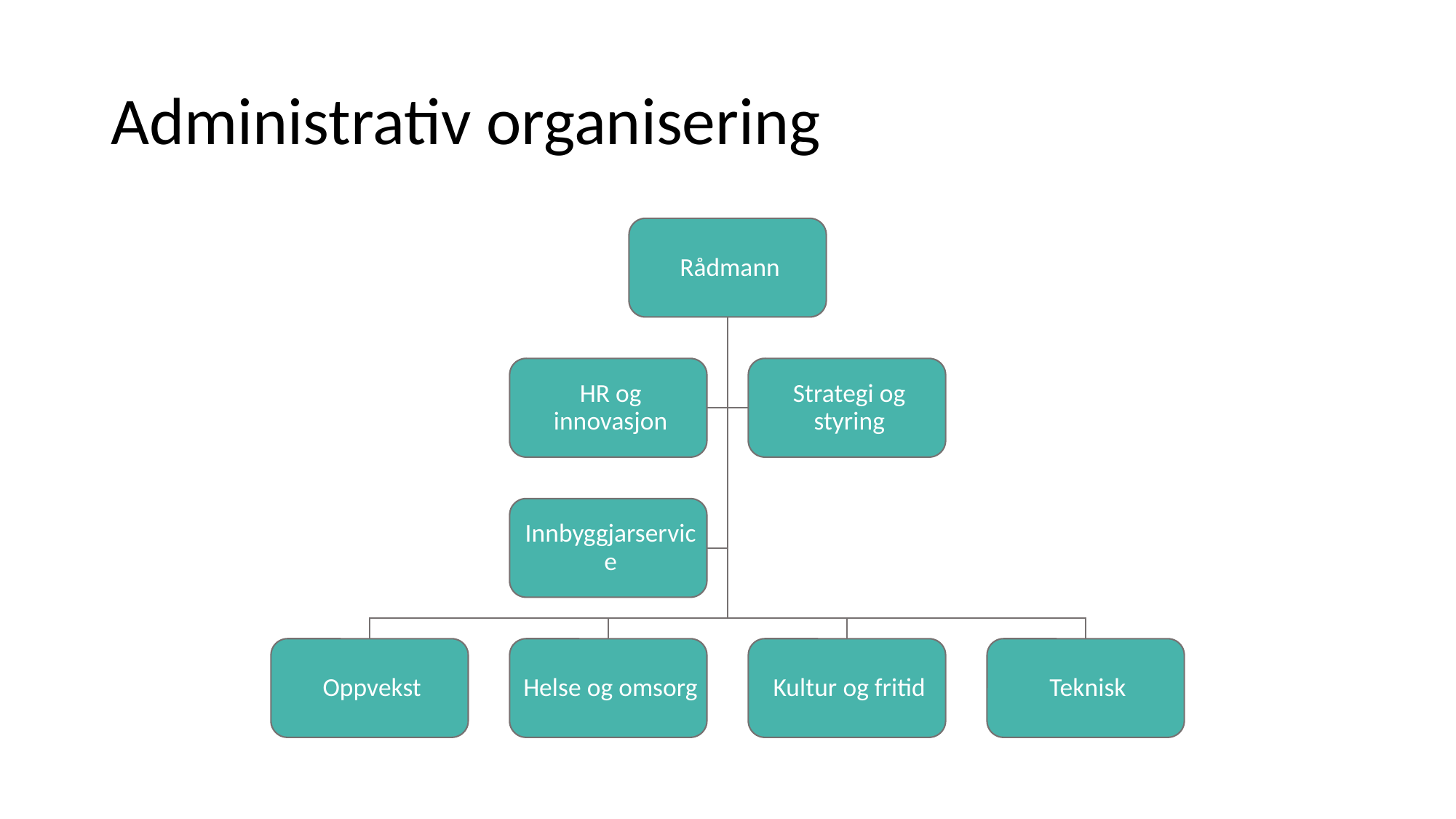

# Administrativ organisering
Rådmann
Oppvekst
Helse og omsorg
Kultur og fritid
Teknisk
HR og innovasjon
Strategi og styring
Innbyggjarservice